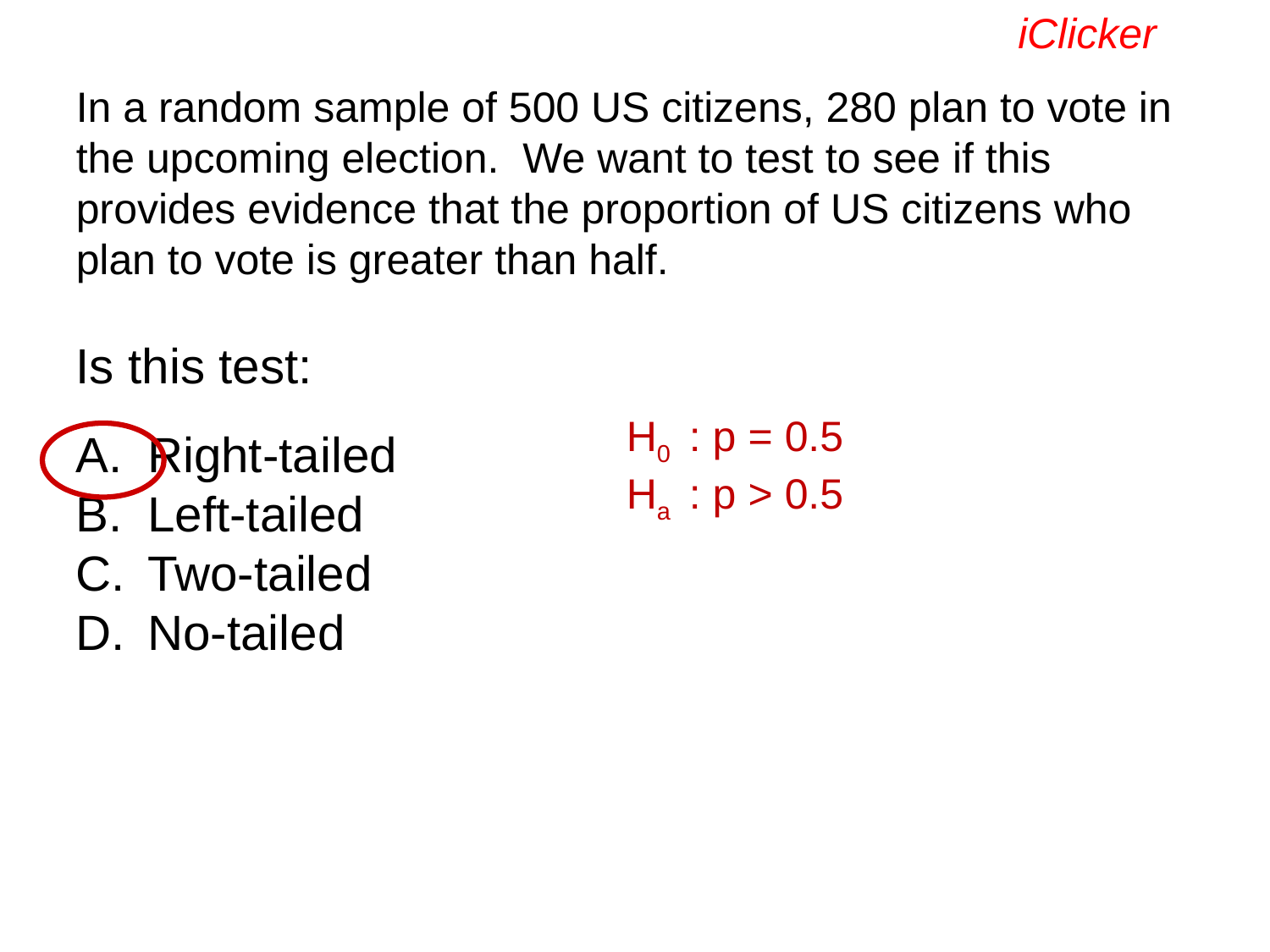

iClicker
In a random sample of 500 US citizens, 280 plan to vote in the upcoming election.  We want to test to see if this provides evidence that the proportion of US citizens who plan to vote is greater than half.

Is this test:

Right-tailed
Left-tailed
Two-tailed
No-tailed

H0  : p = 0.5
Ha  : p > 0.5